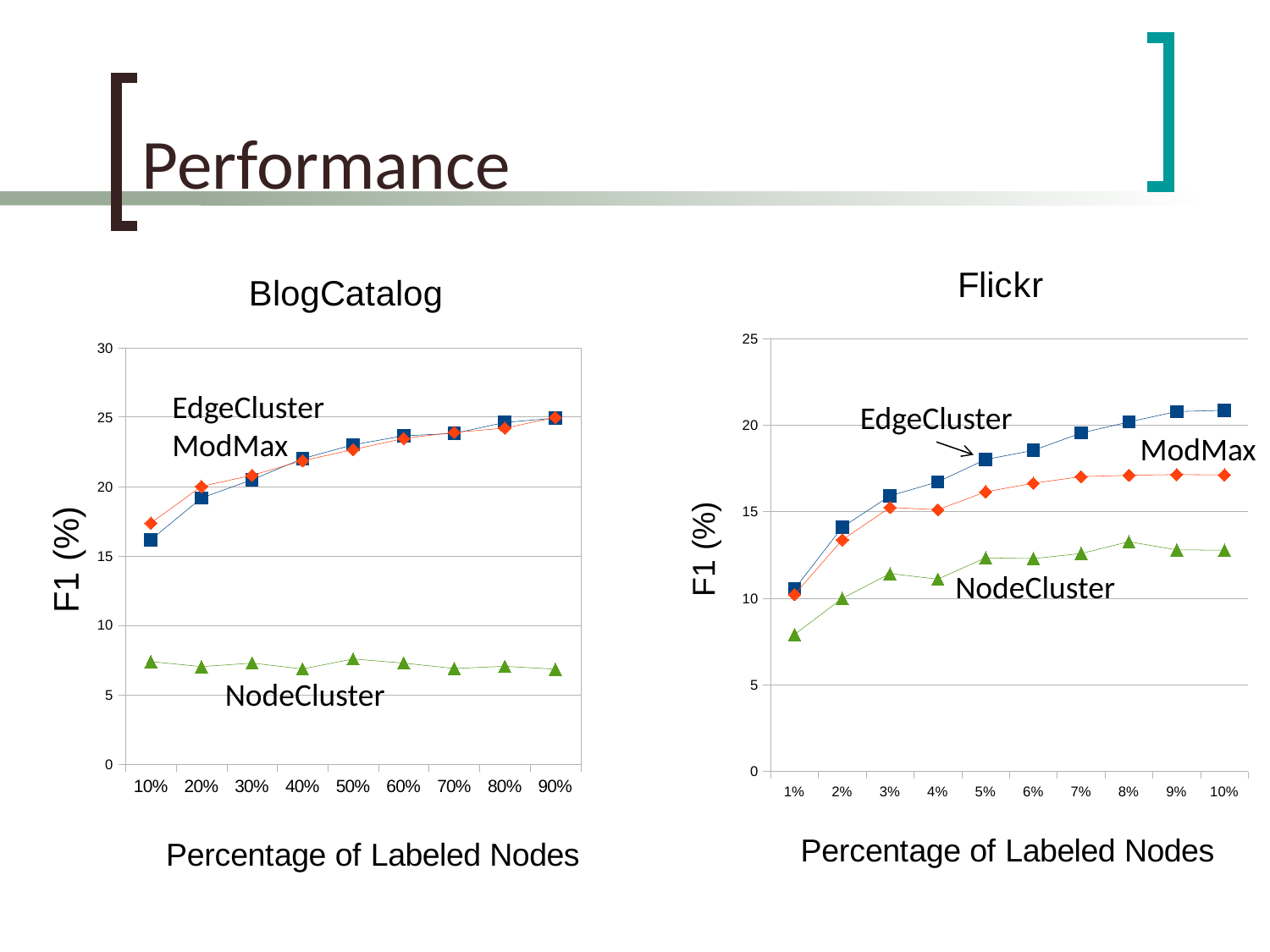

# Performance

### Chart: Flickr

| Category | EdgeCluster | ModMax | Node Cluster |
|---|---|---|---|
| 1.0000000000000005E-2 | 10.52 | 10.21 | 7.9 |
| 2.0000000000000011E-2 | 14.1 | 13.370000000000006 | 9.99 |
| 3.0000000000000002E-2 | 15.91 | 15.24 | 11.42 |
| 4.0000000000000022E-2 | 16.72 | 15.11 | 11.1 |
| 0.05 | 18.010000000000005 | 16.14 | 12.33 |
| 6.0000000000000032E-2 | 18.54 | 16.64 | 12.29 |
| 7.0000000000000021E-2 | 19.54 | 17.02 | 12.58 |
| 8.0000000000000043E-2 | 20.18 | 17.1 | 13.26 |
| 9.0000000000000024E-2 | 20.779999999999987 | 17.14 | 12.79 |
| 0.1 | 20.85 | 17.12 | 12.77 |

### Chart: BlogCatalog

| Category | EdgeCluster | ModMax | NodeCluster |
|---|---|---|---|
| 0.1 | 16.16 | 17.36 | 7.380000000000001 |
| 0.2 | 19.16 | 20.0 | 7.02 |
| 0.30000000000000032 | 20.479999999999986 | 20.8 | 7.270000000000001 |
| 0.4 | 22.0 | 21.85 | 6.85 |
| 0.5 | 23.0 | 22.65000000000003 | 7.57 |
| 0.60000000000000064 | 23.64 | 23.450000000000003 | 7.270000000000001 |
| 0.70000000000000062 | 23.82 | 23.89 | 6.88 |
| 0.79999999999999993 | 24.61000000000003 | 24.200000000000003 | 7.04 |
| 0.9 | 24.919999999999987 | 24.97 | 6.83 |
EdgeCluster
ModMax
EdgeCluster
ModMax
NodeCluster
NodeCluster